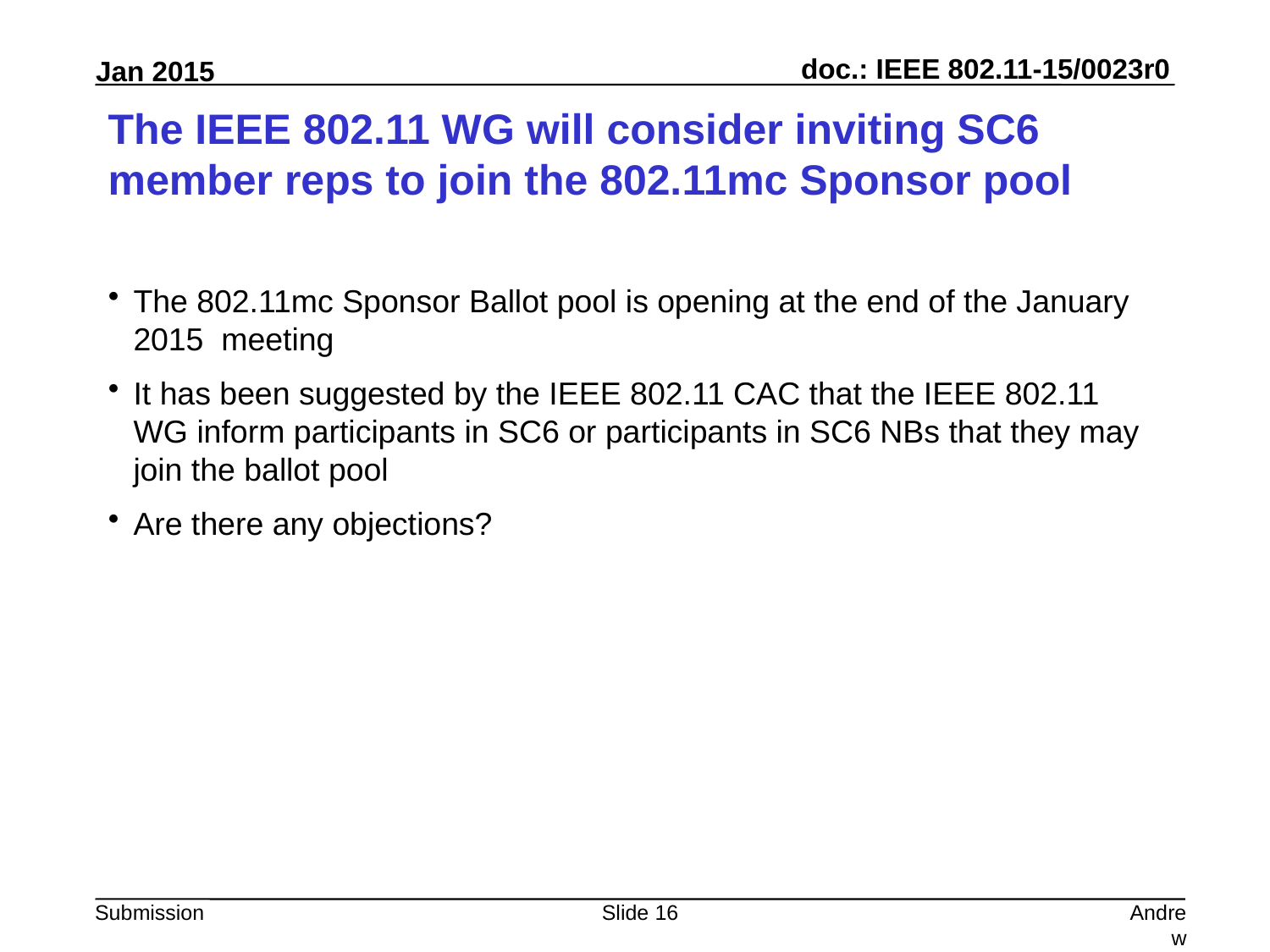

# The IEEE 802.11 WG will consider inviting SC6 member reps to join the 802.11mc Sponsor pool
The 802.11mc Sponsor Ballot pool is opening at the end of the January 2015  meeting
It has been suggested by the IEEE 802.11 CAC that the IEEE 802.11 WG inform participants in SC6 or participants in SC6 NBs that they may join the ballot pool
Are there any objections?

Slide 16
Andrew Myles, Cisco